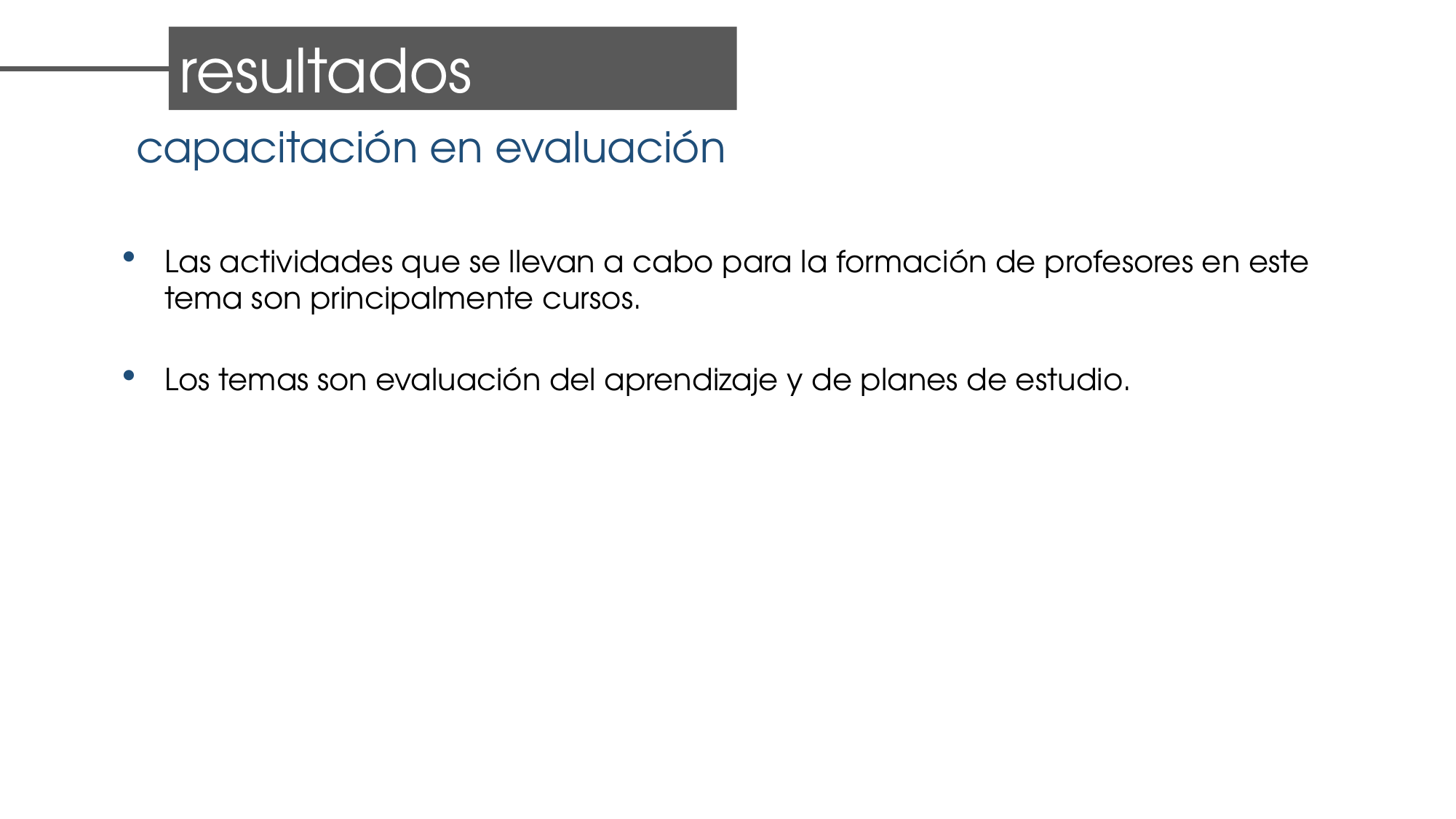

resultados
capacitación en evaluación
Las actividades que se llevan a cabo para la formación de profesores en este tema son principalmente cursos.
Los temas son evaluación del aprendizaje y de planes de estudio.